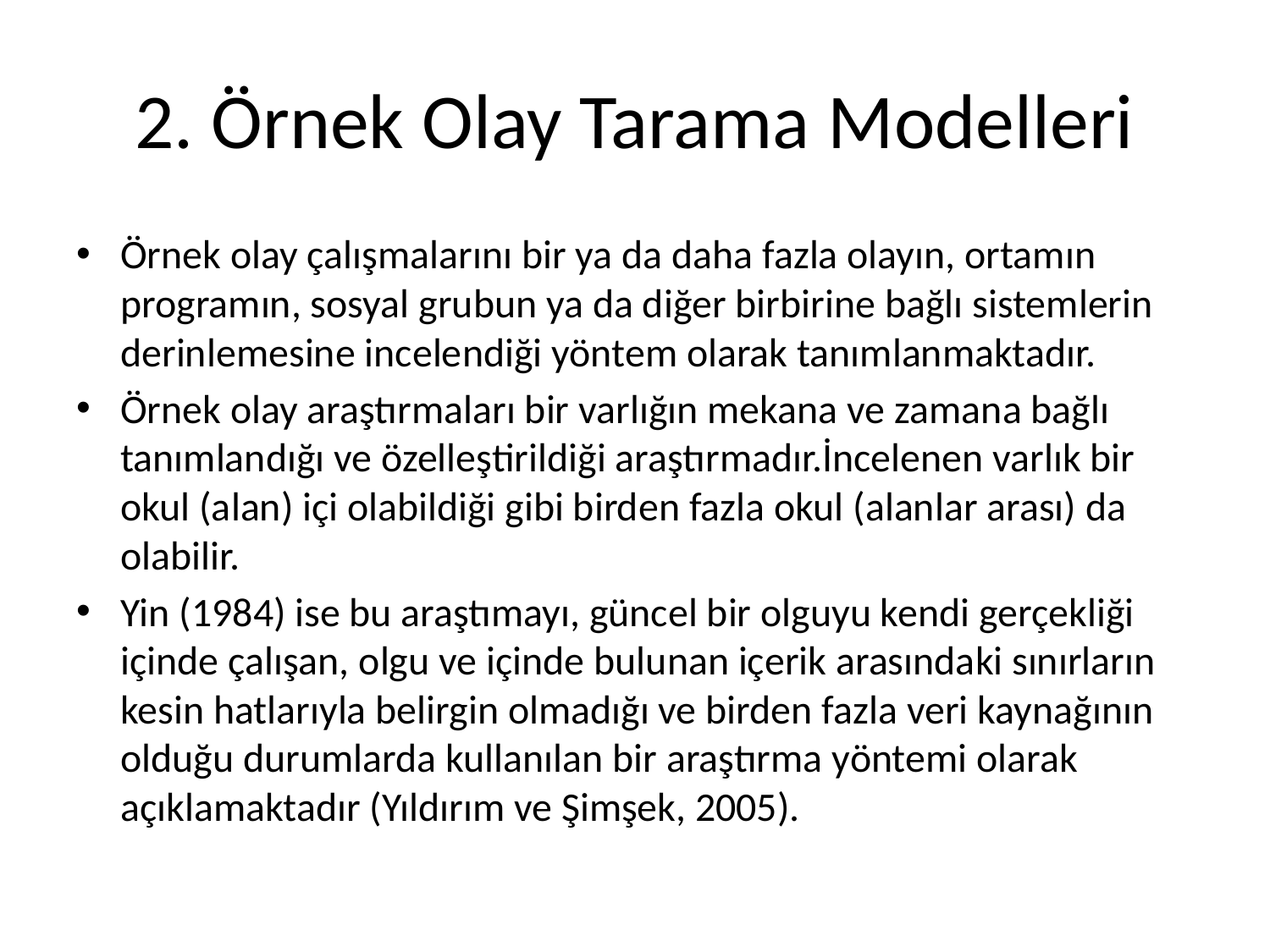

# 2. Örnek Olay Tarama Modelleri
Örnek olay çalışmalarını bir ya da daha fazla olayın, ortamın programın, sosyal grubun ya da diğer birbirine bağlı sistemlerin derinlemesine incelendiği yöntem olarak tanımlanmaktadır.
Örnek olay araştırmaları bir varlığın mekana ve zamana bağlı tanımlandığı ve özelleştirildiği araştırmadır.İncelenen varlık bir okul (alan) içi olabildiği gibi birden fazla okul (alanlar arası) da olabilir.
Yin (1984) ise bu araştımayı, güncel bir olguyu kendi gerçekliği içinde çalışan, olgu ve içinde bulunan içerik arasındaki sınırların kesin hatlarıyla belirgin olmadığı ve birden fazla veri kaynağının olduğu durumlarda kullanılan bir araştırma yöntemi olarak açıklamaktadır (Yıldırım ve Şimşek, 2005).